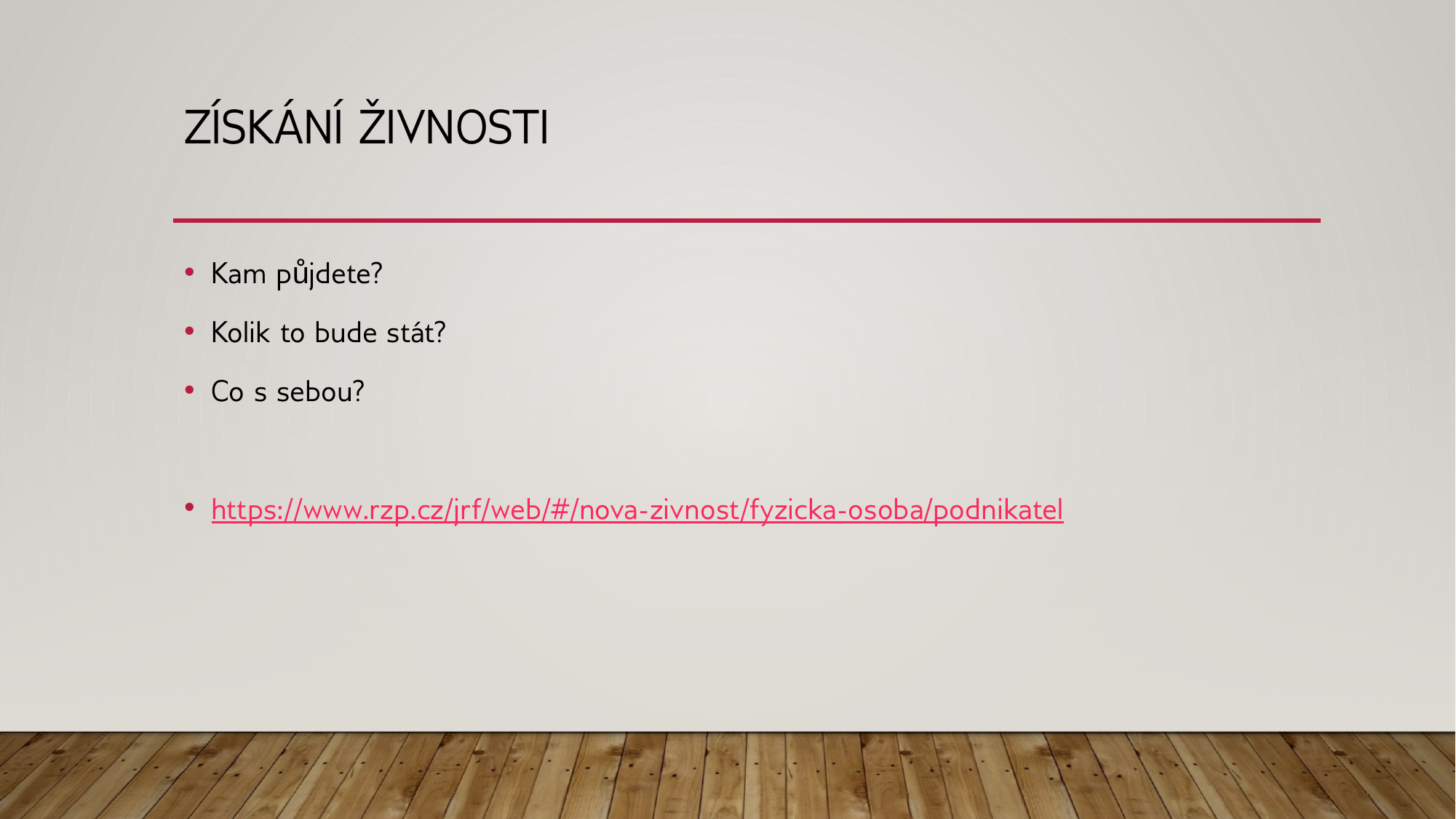

# Získání živnosti
Kam půjdete?
Kolik to bude stát?
Co s sebou?

https://www.rzp.cz/jrf/web/#/nova-zivnost/fyzicka-osoba/podnikatel